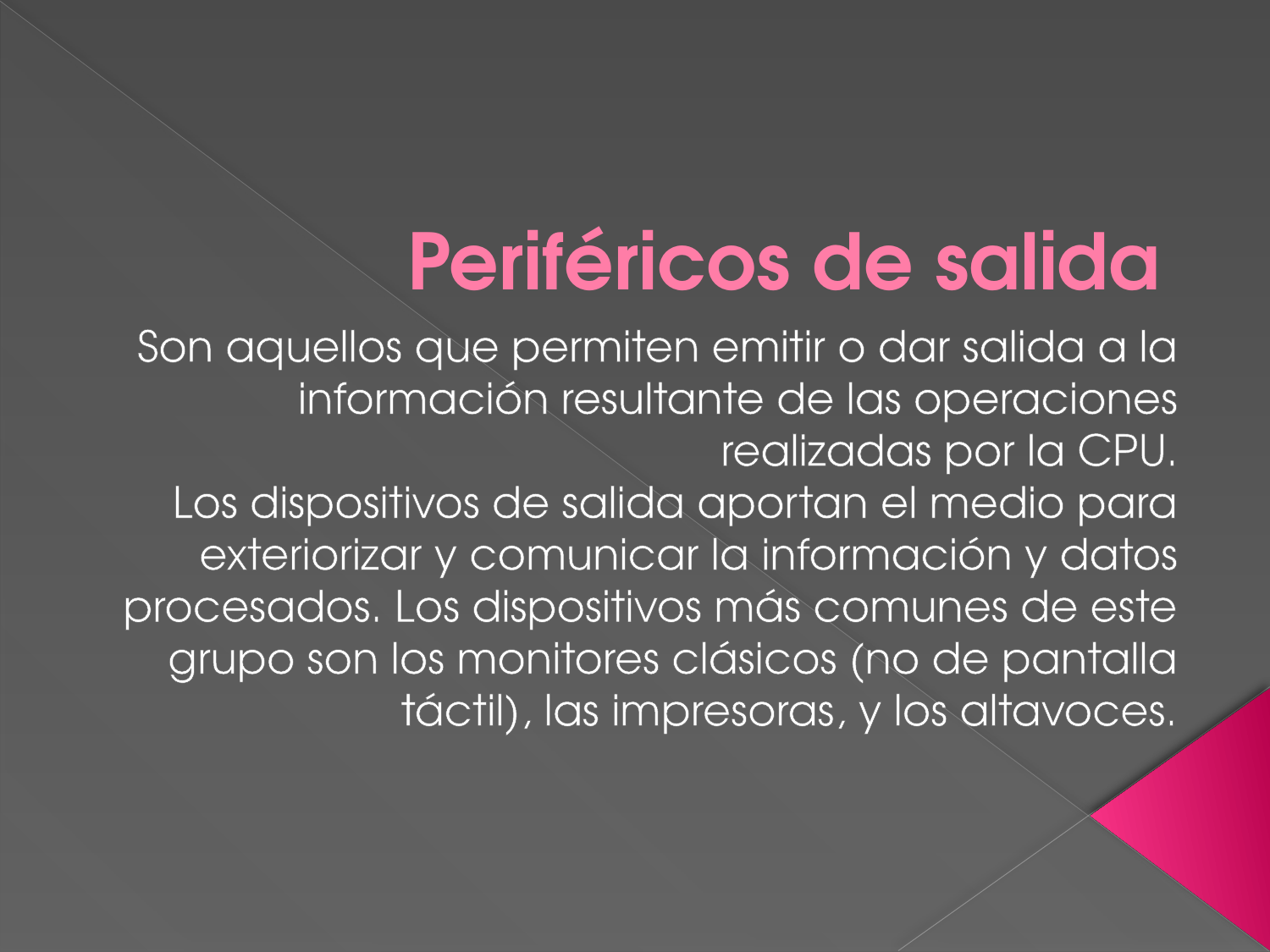

# Periféricos de salida
Son aquellos que permiten emitir o dar salida a la información resultante de las operaciones realizadas por la CPU.
Los dispositivos de salida aportan el medio para exteriorizar y comunicar la información y datos procesados. Los dispositivos más comunes de este grupo son los monitores clásicos (no de pantalla táctil), las impresoras, y los altavoces.